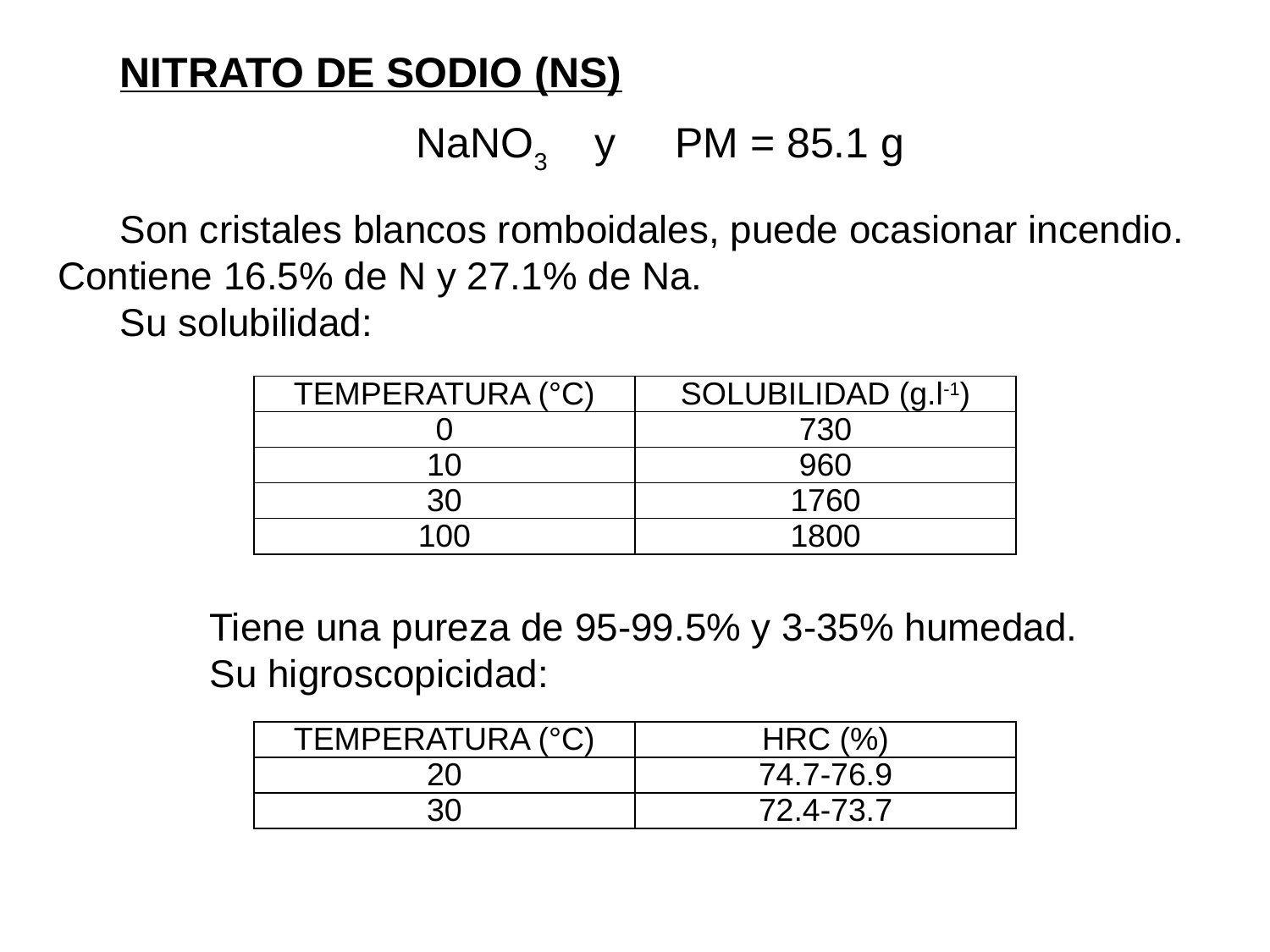

NITRATO DE SODIO (NS)

                         NaNO3    y     PM = 85.1 g

Son cristales blancos romboidales, puede ocasionar incendio. Contiene 16.5% de N y 27.1% de Na.
Su solubilidad:

| TEMPERATURA (°C) | SOLUBILIDAD (g.l-1) |
| --- | --- |
| 0 | 730 |
| 10 | 960 |
| 30 | 1760 |
| 100 | 1800 |
Tiene una pureza de 95-99.5% y 3-35% humedad.
Su higroscopicidad:
| TEMPERATURA (°C) | HRC (%) |
| --- | --- |
| 20 | 74.7-76.9 |
| 30 | 72.4-73.7 |